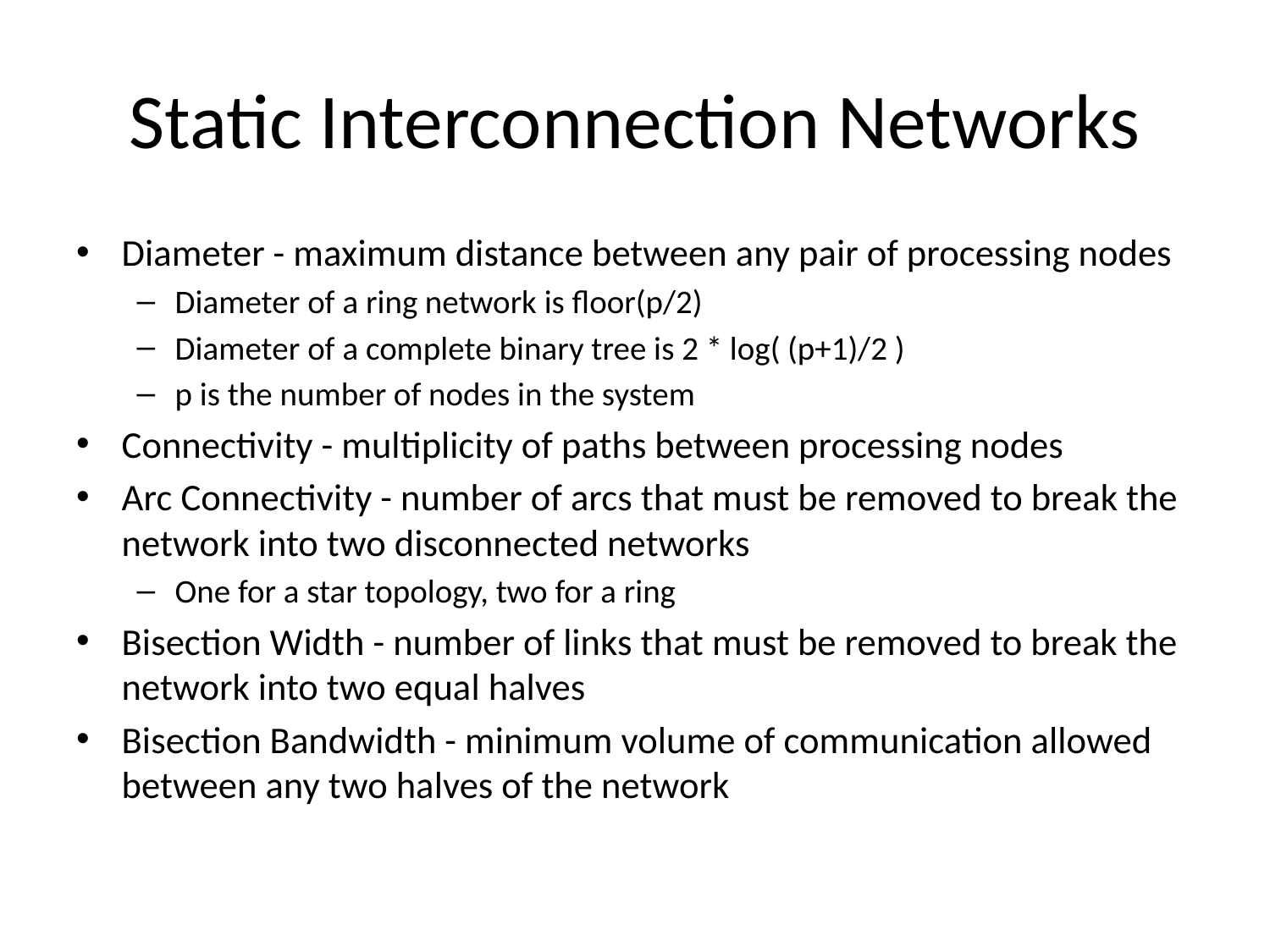

# Static Interconnection Networks
Diameter - maximum distance between any pair of processing nodes
Diameter of a ring network is floor(p/2)
Diameter of a complete binary tree is 2 * log( (p+1)/2 )
p is the number of nodes in the system
Connectivity - multiplicity of paths between processing nodes
Arc Connectivity - number of arcs that must be removed to break the network into two disconnected networks
One for a star topology, two for a ring
Bisection Width - number of links that must be removed to break the network into two equal halves
Bisection Bandwidth - minimum volume of communication allowed between any two halves of the network